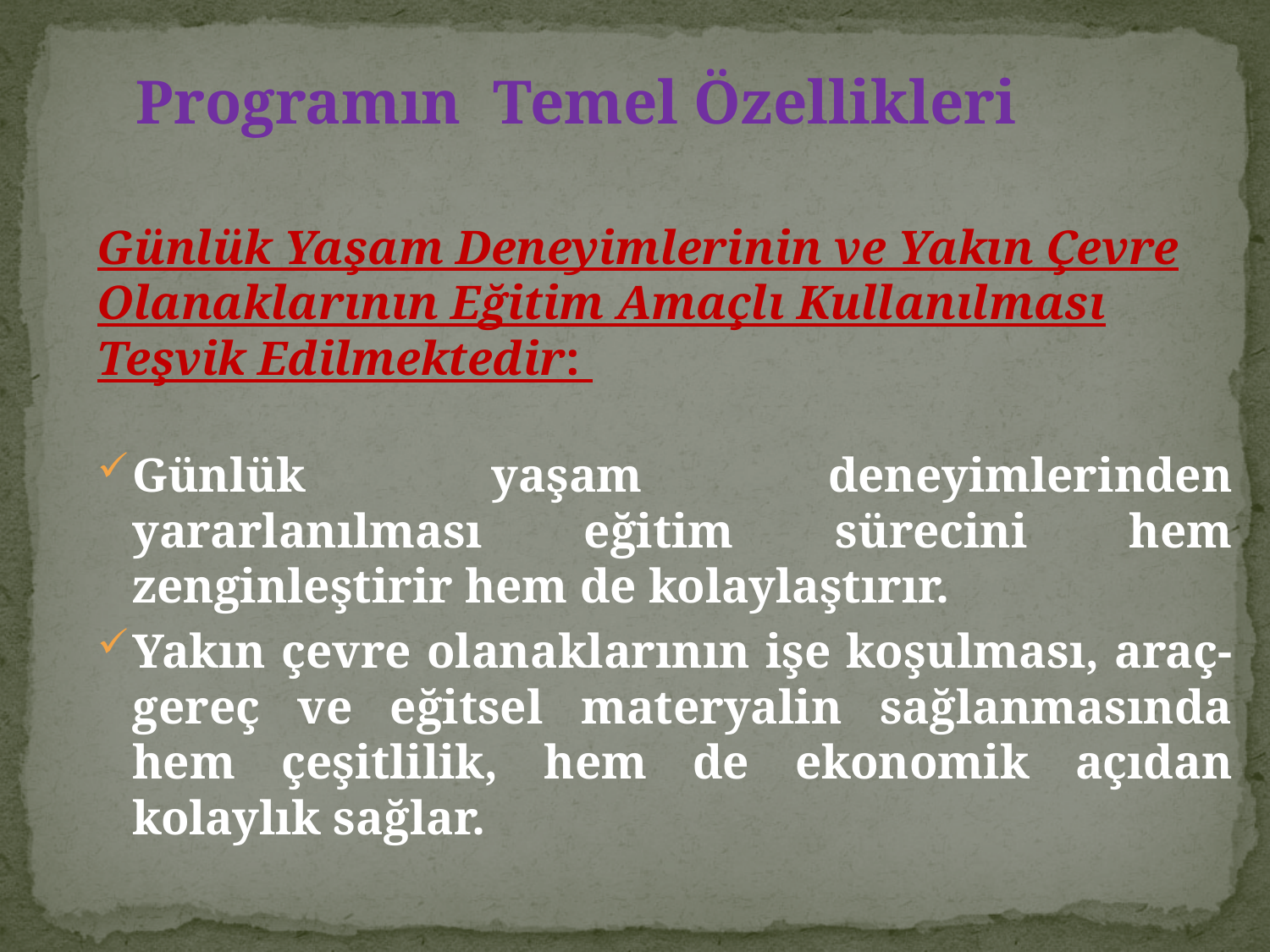

#
     Programın  Temel Özellikleri

Günlük Yaşam Deneyimlerinin ve Yakın Çevre Olanaklarının Eğitim Amaçlı Kullanılması Teşvik Edilmektedir:

Günlük yaşam deneyimlerinden yararlanılması eğitim sürecini hem zenginleştirir hem de kolaylaştırır.
Yakın çevre olanaklarının işe koşulması, araç-gereç ve eğitsel materyalin sağlanmasında hem çeşitlilik, hem de ekonomik açıdan kolaylık sağlar.